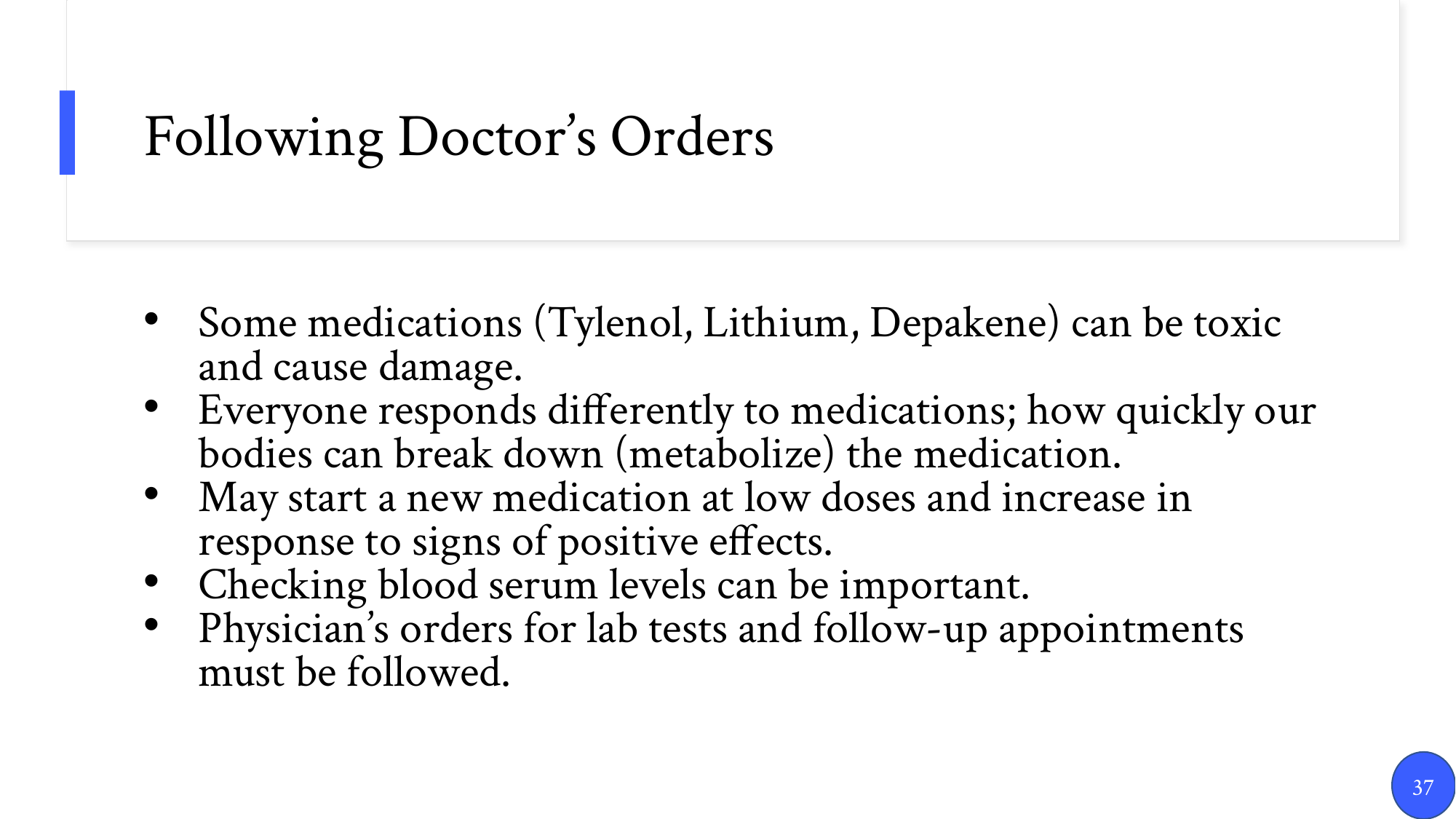

# Following Doctor’s Orders

Some medications (Tylenol, Lithium, Depakene) can be toxic and cause damage.
Everyone responds differently to medications; how quickly our bodies can break down (metabolize) the medication.
May start a new medication at low doses and increase in response to signs of positive effects.
Checking blood serum levels can be important.
Physician’s orders for lab tests and follow-up appointments must be followed.
37